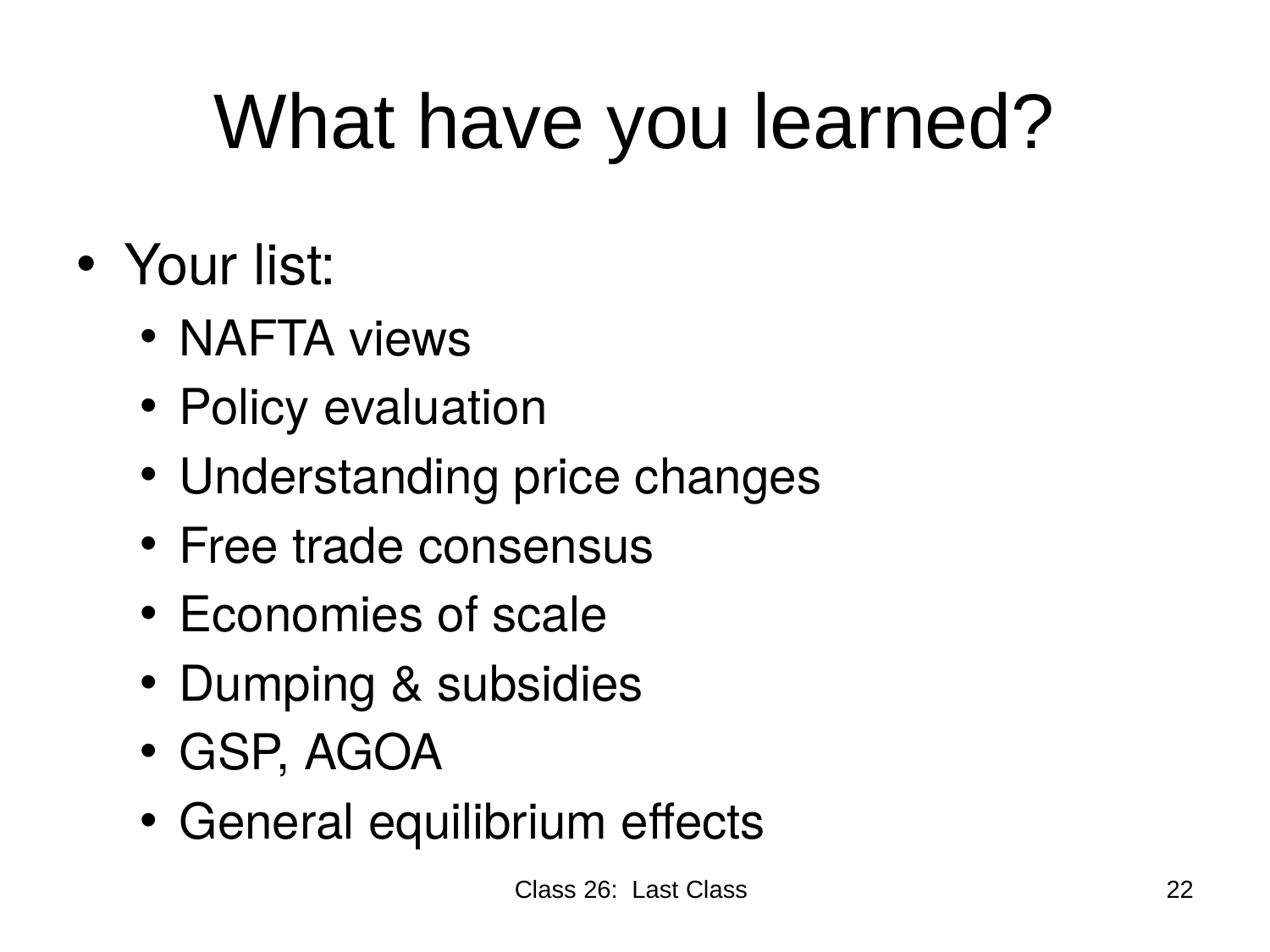

# What have you learned?
Your list:
NAFTA views
Policy evaluation
Understanding price changes
Free trade consensus
Economies of scale
Dumping & subsidies
GSP, AGOA
General equilibrium effects

Class 26:  Last Class
22